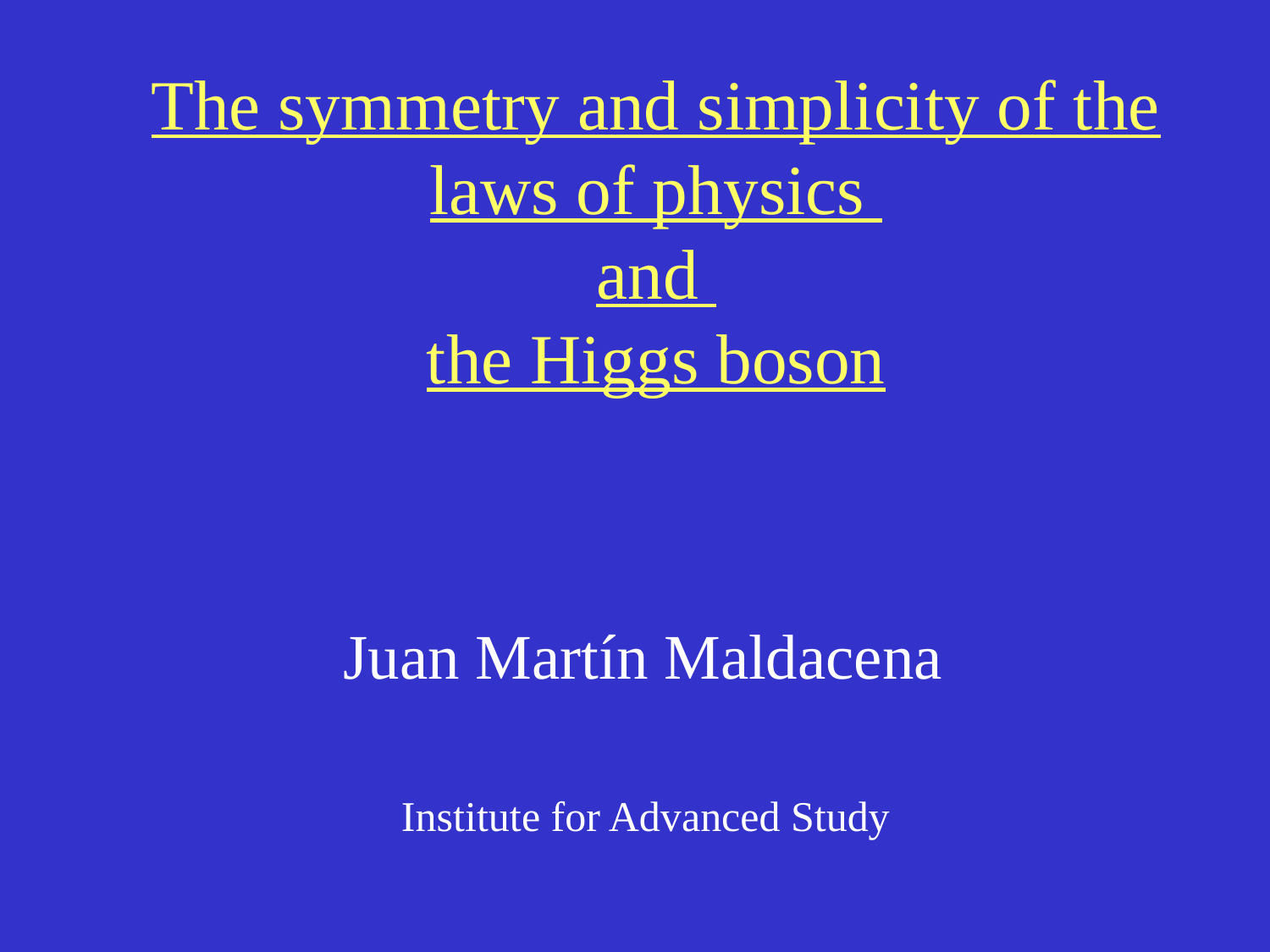

# The symmetry and simplicity of the laws of physics and the Higgs boson

Juan Martín Maldacena

Institute for Advanced Study